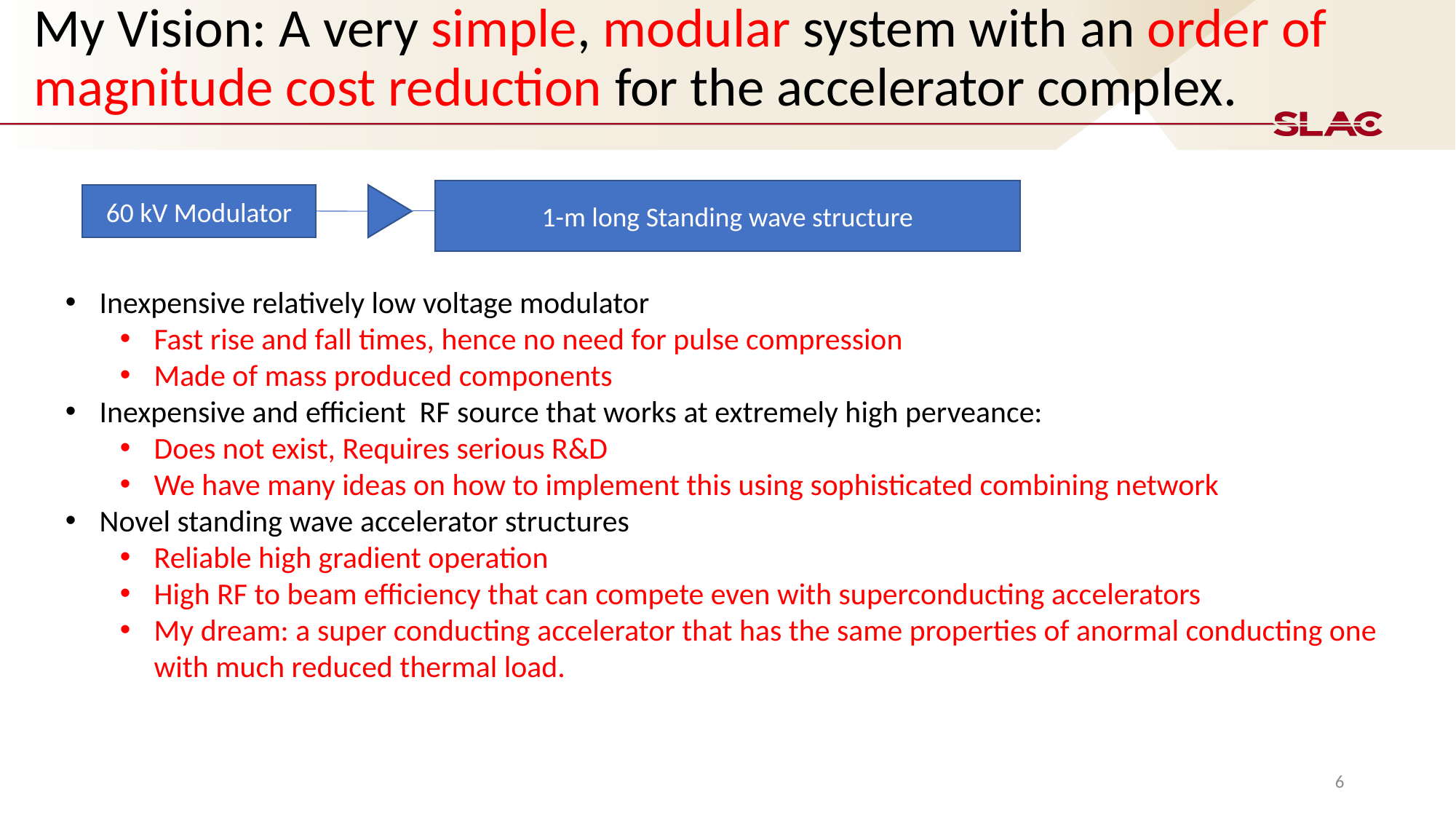

# My Vision: A very simple, modular system with an order of magnitude cost reduction for the accelerator complex.
1-m long Standing wave structure
60 kV Modulator

Inexpensive relatively low voltage modulator
Fast rise and fall times, hence no need for pulse compression
Made of mass produced components
Inexpensive and efficient  RF source that works at extremely high perveance:
Does not exist, Requires serious R&D
We have many ideas on how to implement this using sophisticated combining network
Novel standing wave accelerator structures
Reliable high gradient operation
High RF to beam efficiency that can compete even with superconducting accelerators
My dream: a super conducting accelerator that has the same properties of anormal conducting one with much reduced thermal load.
6